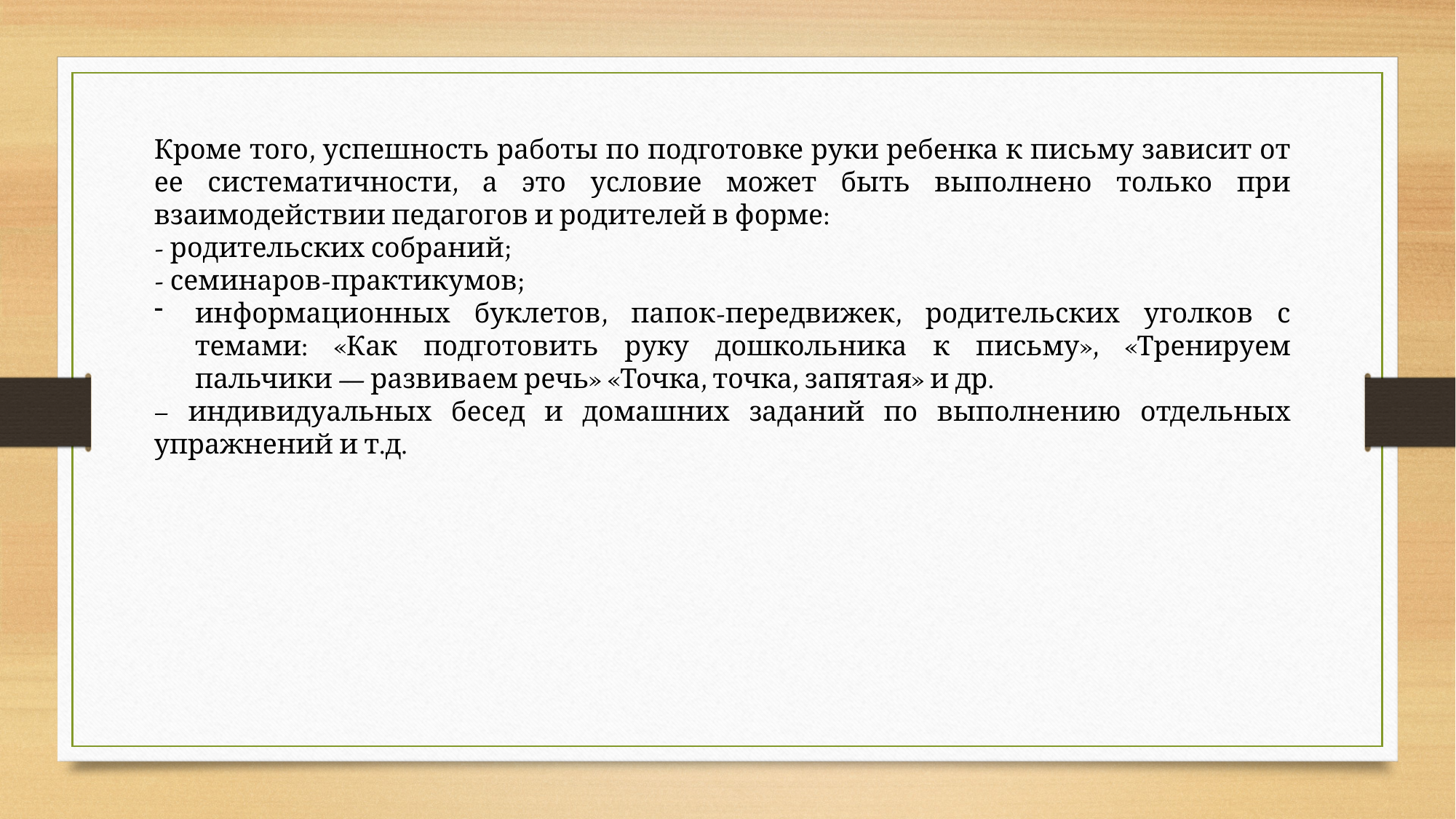

Кроме того, успешность работы по подготовке руки ребенка к письму зависит от ее систематичности, а это условие может быть выполнено только при взаимодействии педагогов и родителей в форме:
- родительских собраний;
- семинаров-практикумов;
информационных буклетов, папок-передвижек, родительских уголков с темами: «Как подготовить руку дошкольника к письму», «Тренируем пальчики — развиваем речь» «Точка, точка, запятая» и др.
− индивидуальных бесед и домашних заданий по выполнению отдельных упражнений и т.д.